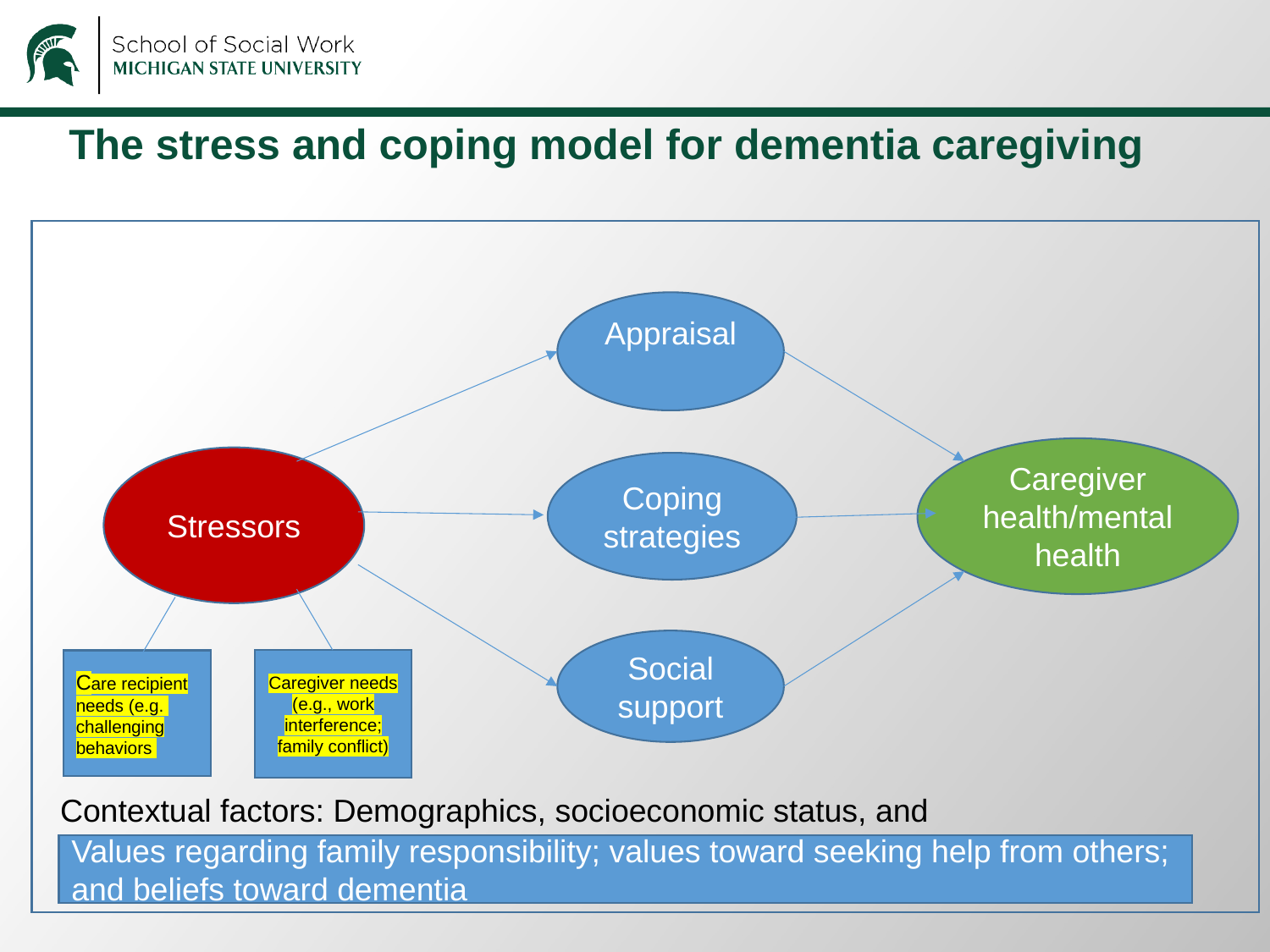

# The stress and coping model for dementia caregiving

Appraisal
Caregiver health/mental health
Stressors
Coping strategies
Social support
Caregiver needs (e.g., work interference; family conflict)

Care recipient needs (e.g.  challenging behaviors

Contextual factors: Demographics, socioeconomic status, and
Values regarding family responsibility; values toward seeking help from others; and beliefs toward dementia